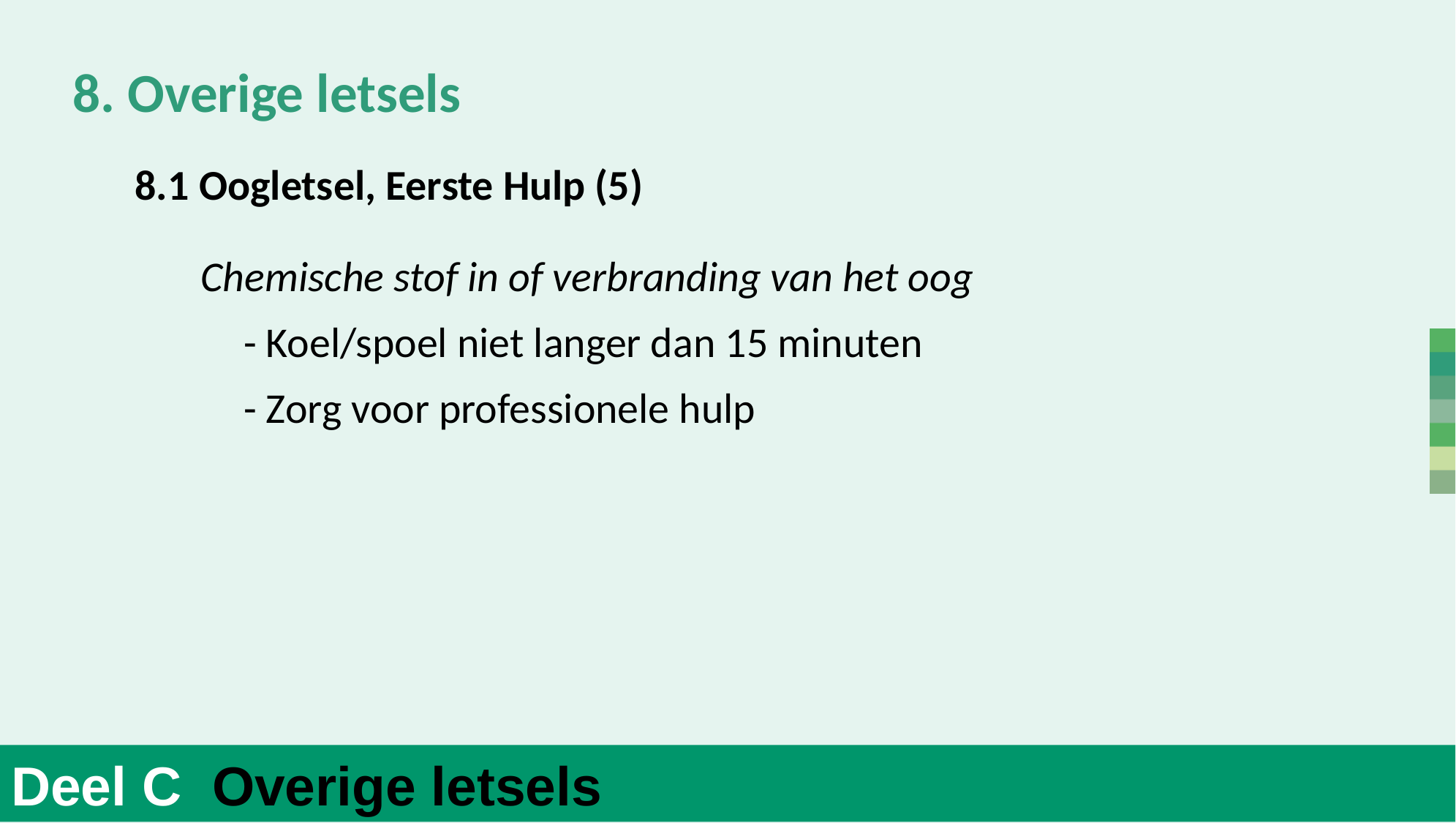

8. Overige letsels

	 	Chemische stof in of verbranding van het oog
		- Koel/spoel niet langer dan 15 minuten
		- Zorg voor professionele hulp

	8.1 Oogletsel, Eerste Hulp (5)

Deel C  Overige letsels